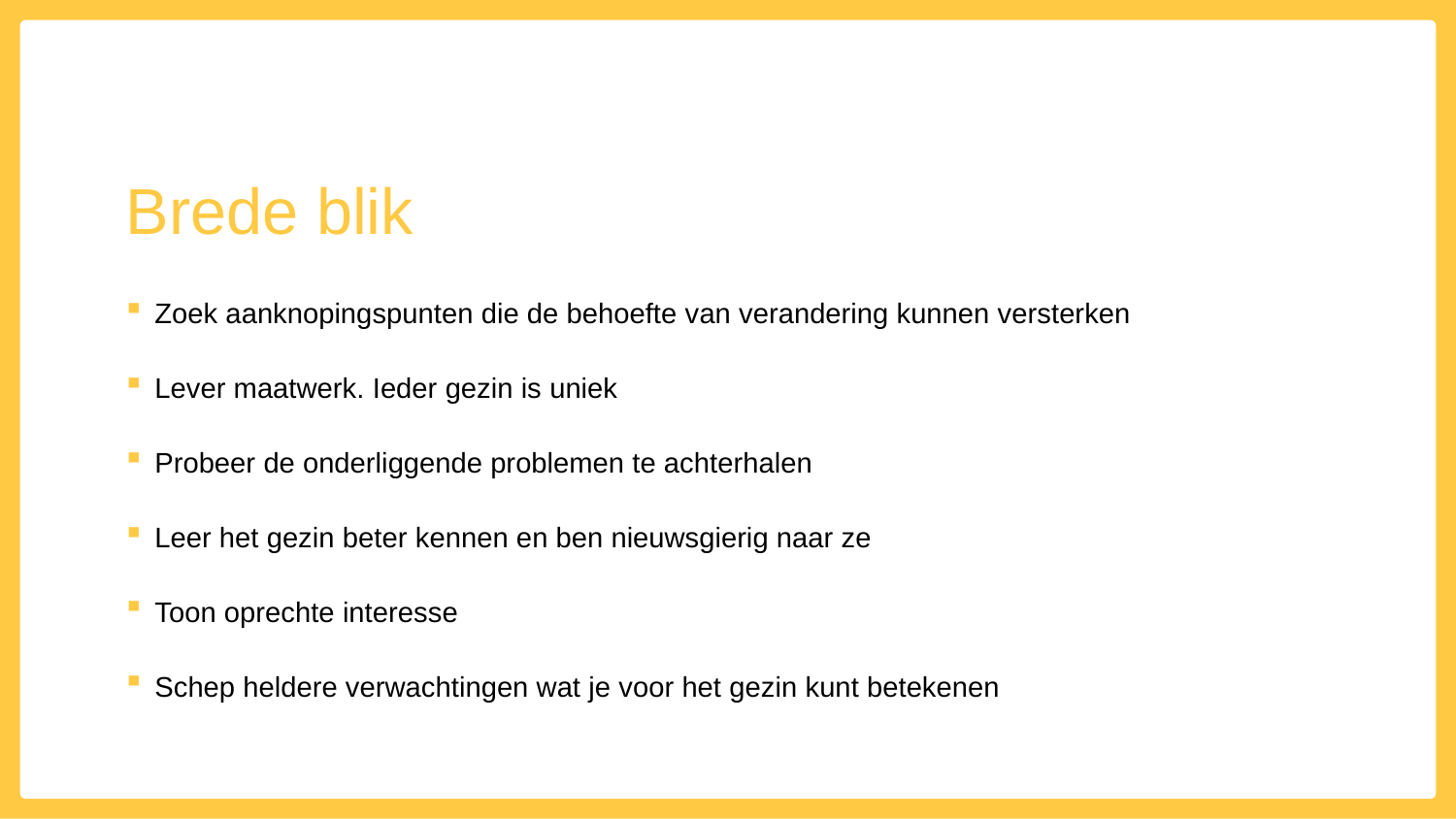

# Brede blik
Zoek aanknopingspunten die de behoefte van verandering kunnen versterken

Lever maatwerk. Ieder gezin is uniek

Probeer de onderliggende problemen te achterhalen

Leer het gezin beter kennen en ben nieuwsgierig naar ze

Toon oprechte interesse

Schep heldere verwachtingen wat je voor het gezin kunt betekenen

Intro